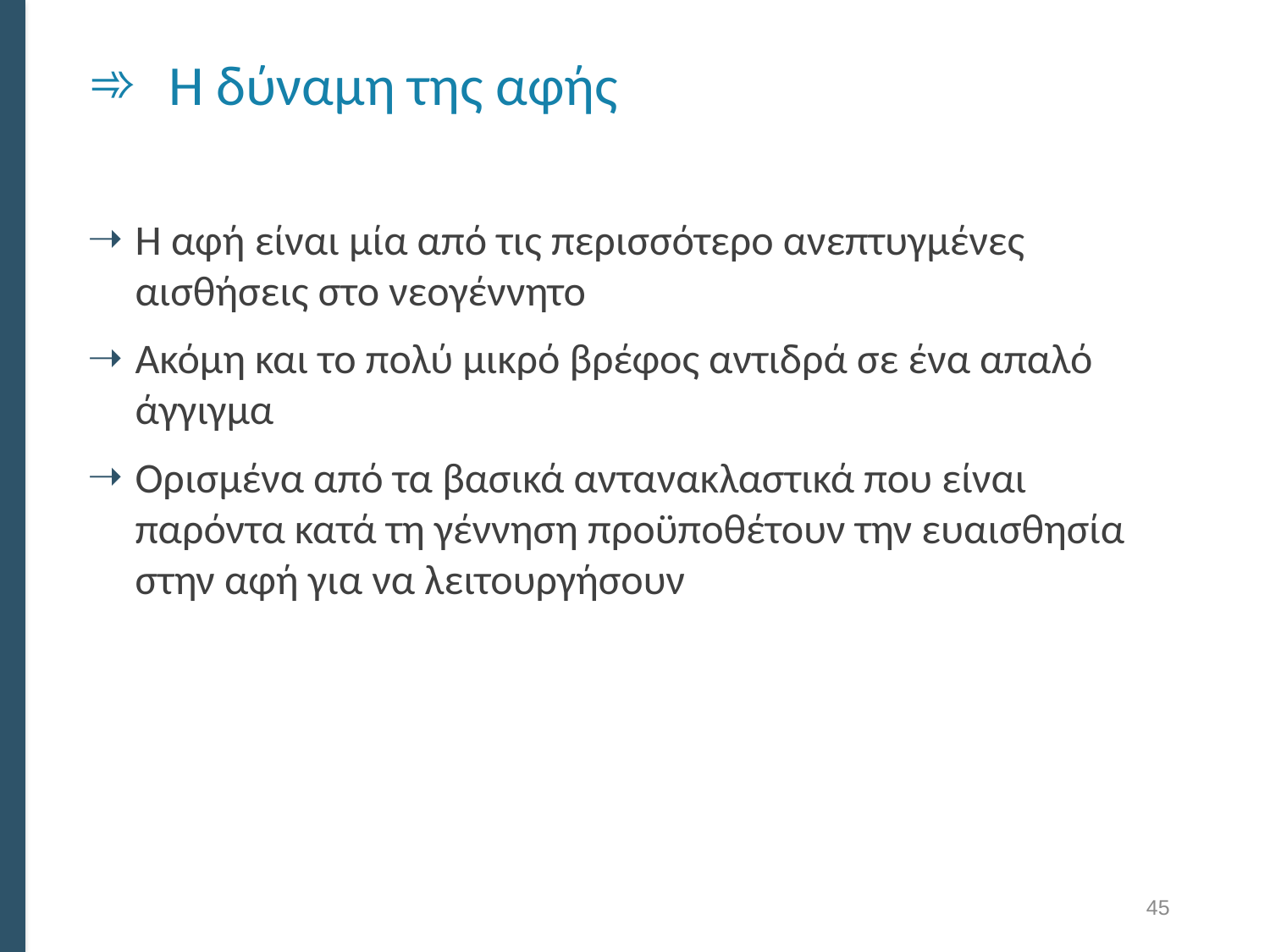

# Η δύναμη της αφής

Η αφή είναι μία από τις περισσότερο ανεπτυγμένες αισθήσεις στο νεογέννητο
Ακόμη και το πολύ μικρό βρέφος αντιδρά σε ένα απαλό άγγιγμα
Ορισμένα από τα βασικά αντανακλαστικά που είναι παρόντα κατά τη γέννηση προϋποθέτουν την ευαισθησία στην αφή για να λειτουργήσουν

45